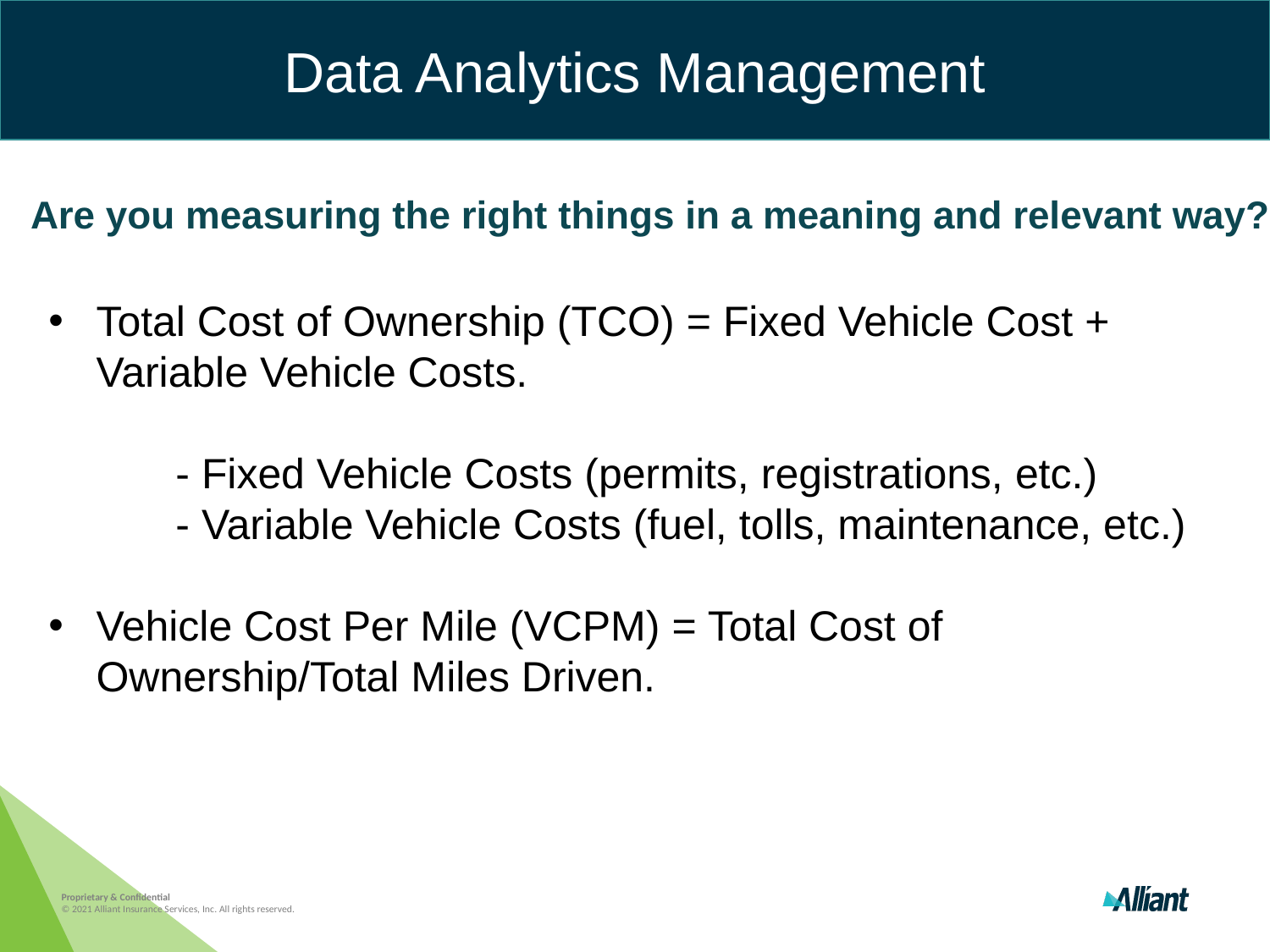

Data Analytics Management
Are you measuring the right things in a meaning and relevant way?
Total Cost of Ownership (TCO) = Fixed Vehicle Cost + Variable Vehicle Costs.

	- Fixed Vehicle Costs (permits, registrations, etc.)
	- Variable Vehicle Costs (fuel, tolls, maintenance, etc.)

Vehicle Cost Per Mile (VCPM) = Total Cost of Ownership/Total Miles Driven.

Proprietary & Confidential
© 2021 Alliant Insurance Services, Inc. All rights reserved.